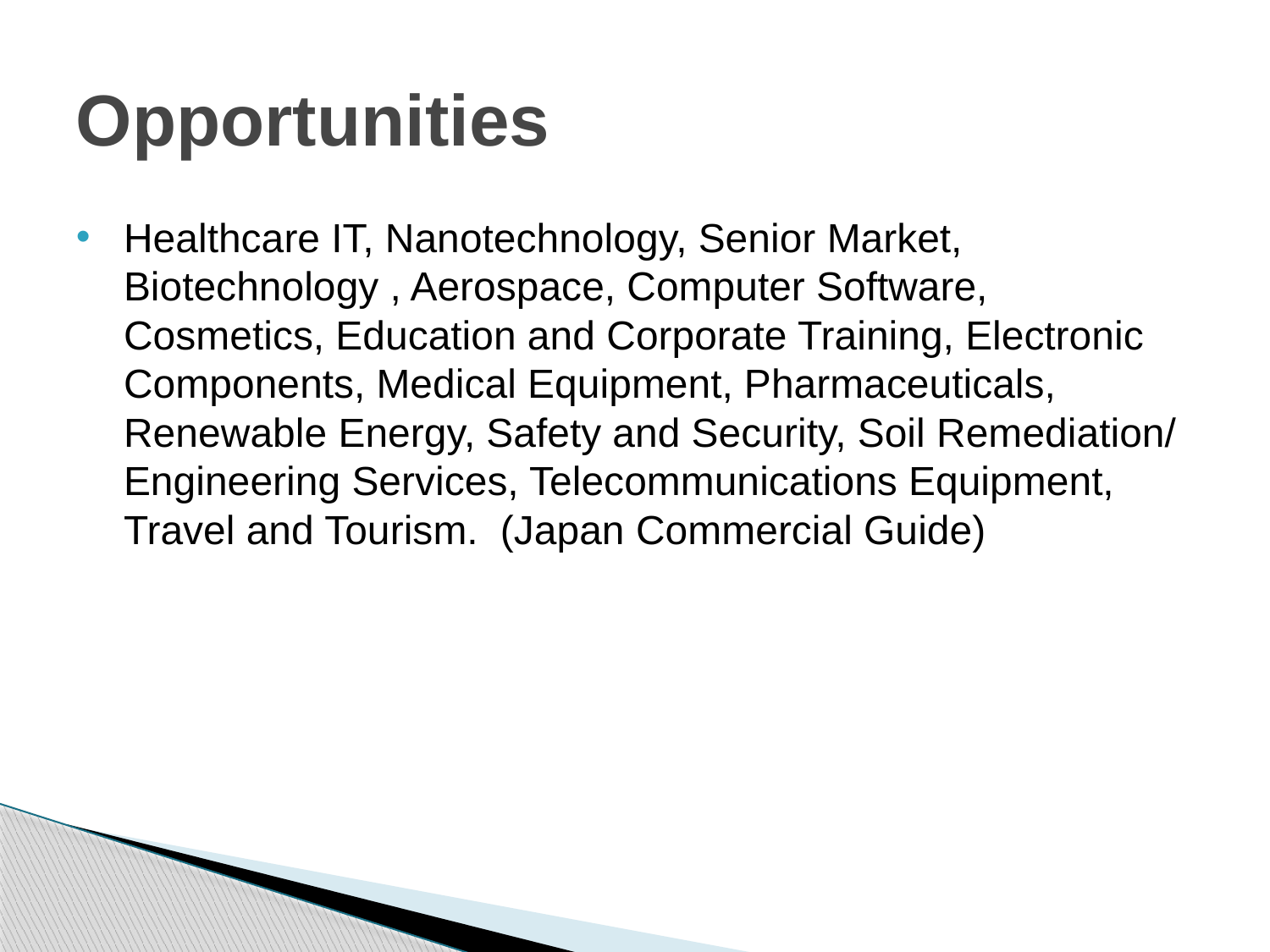

# Opportunities
Healthcare IT, Nanotechnology, Senior Market, Biotechnology , Aerospace, Computer Software, Cosmetics, Education and Corporate Training, Electronic Components, Medical Equipment, Pharmaceuticals, Renewable Energy, Safety and Security, Soil Remediation/ Engineering Services, Telecommunications Equipment, Travel and Tourism.  (Japan Commercial Guide)